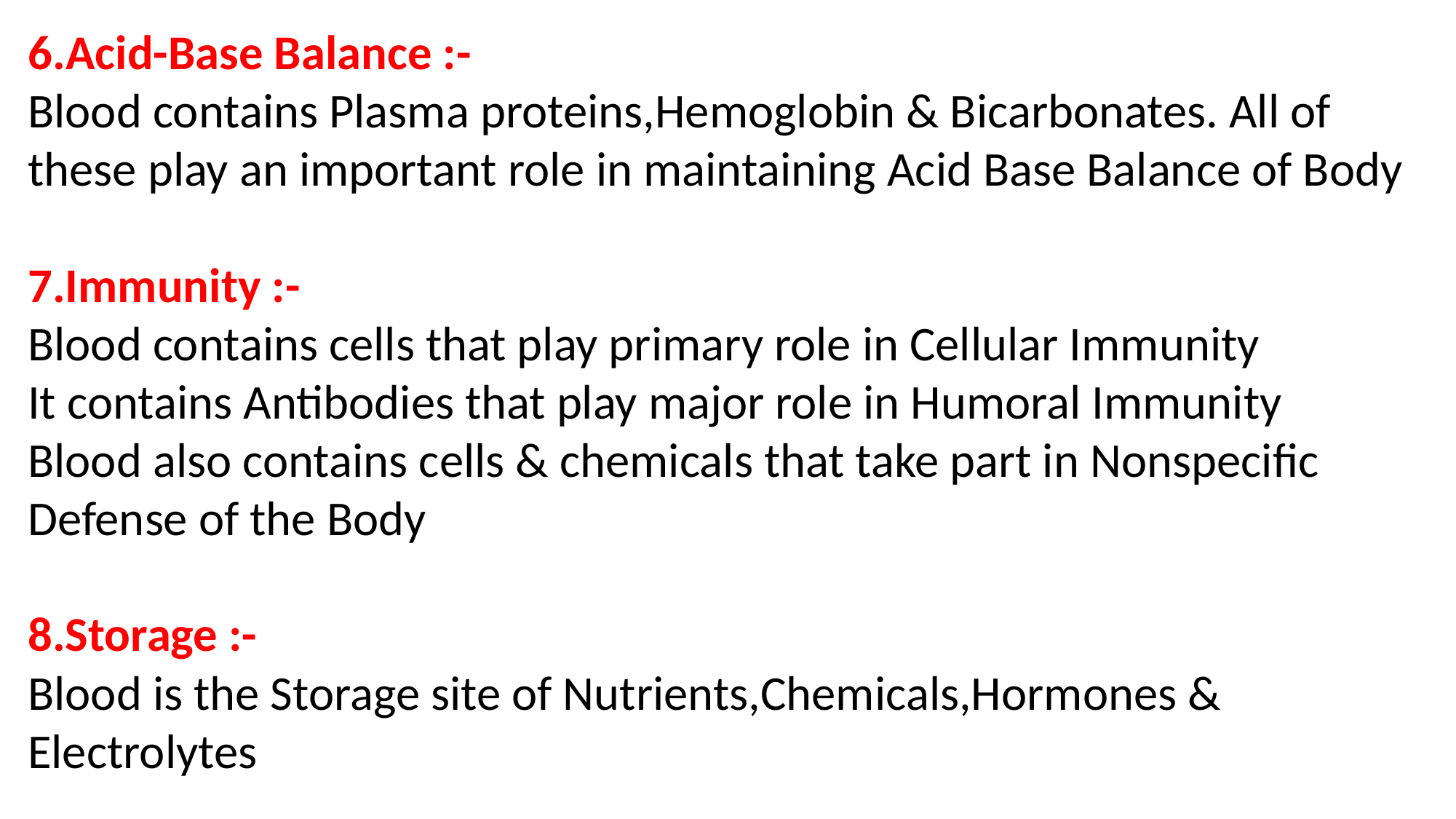

6.Acid-Base Balance :-
Blood contains Plasma proteins,Hemoglobin & Bicarbonates. All of these play an important role in maintaining Acid Base Balance of Body

7.Immunity :-
Blood contains cells that play primary role in Cellular Immunity
It contains Antibodies that play major role in Humoral Immunity
Blood also contains cells & chemicals that take part in Nonspecific Defense of the Body

8.Storage :-
Blood is the Storage site of Nutrients,Chemicals,Hormones & Electrolytes